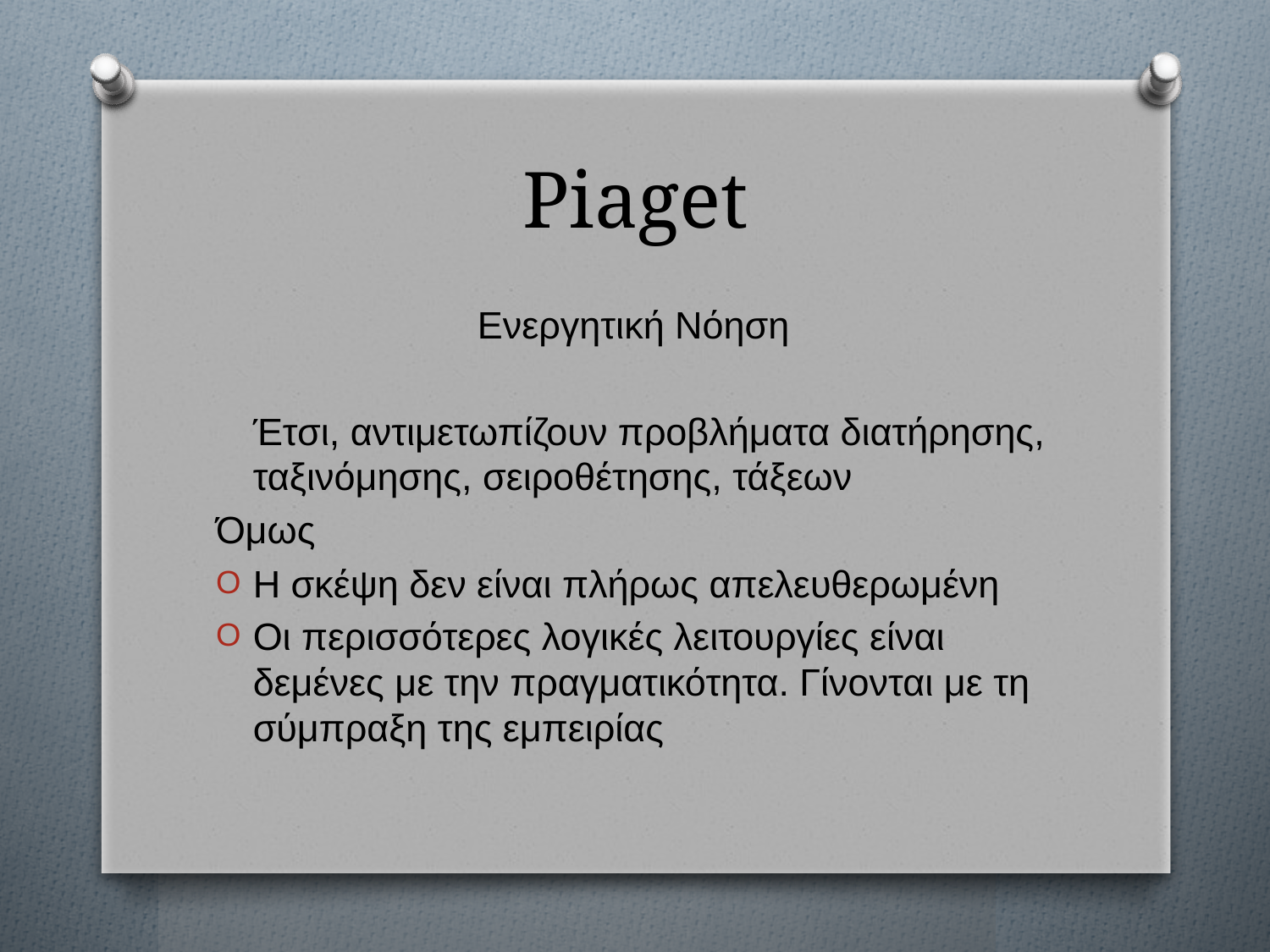

# Piaget
Ενεργητική Νόηση

	Έτσι, αντιμετωπίζουν προβλήματα διατήρησης, ταξινόμησης, σειροθέτησης, τάξεων
Όμως
Η σκέψη δεν είναι πλήρως απελευθερωμένη
Οι περισσότερες λογικές λειτουργίες είναι δεμένες με την πραγματικότητα. Γίνονται με τη σύμπραξη της εμπειρίας